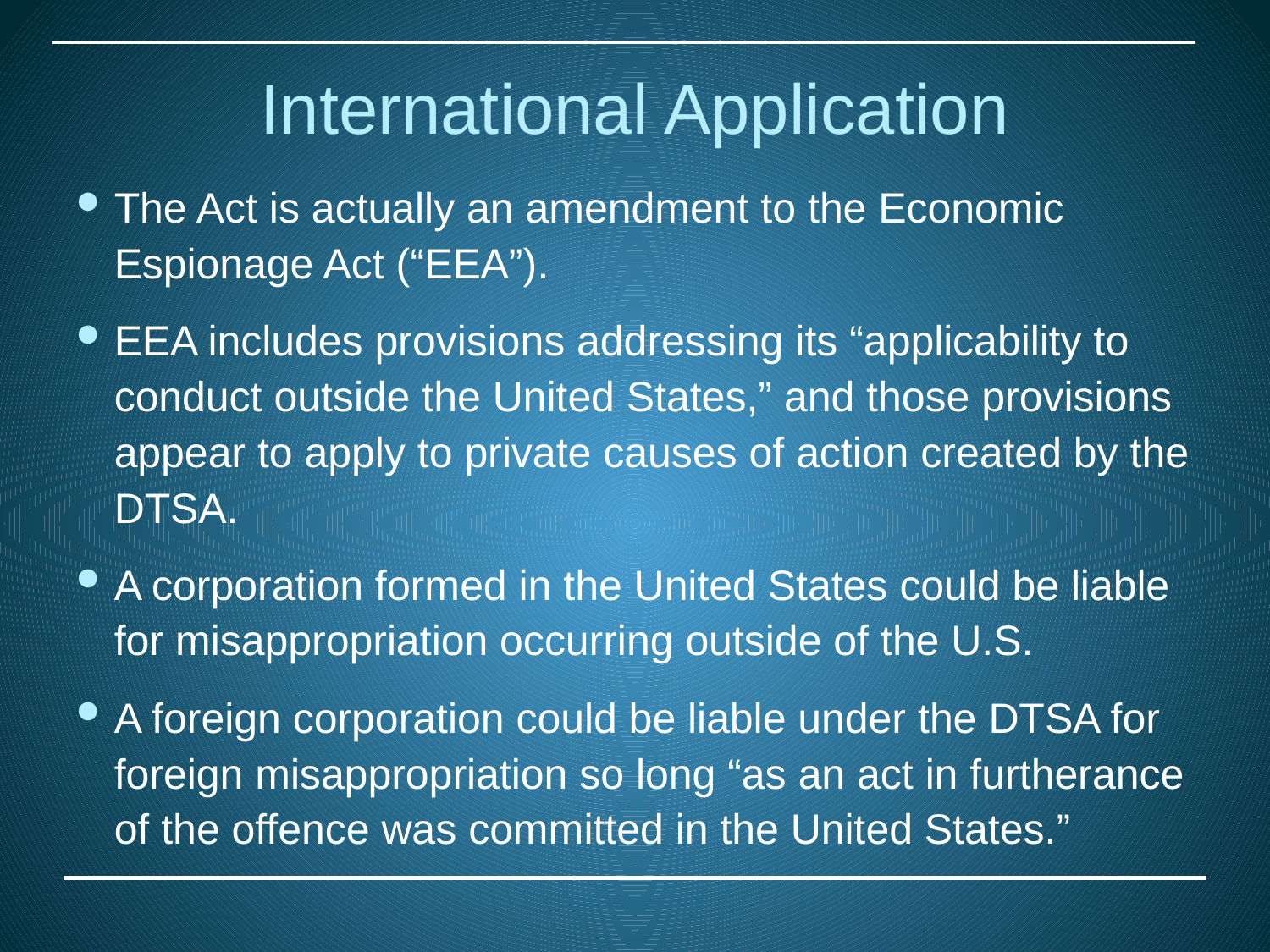

# International Application
The Act is actually an amendment to the Economic Espionage Act (“EEA”).
EEA includes provisions addressing its “applicability to conduct outside the United States,” and those provisions appear to apply to private causes of action created by the DTSA.
A corporation formed in the United States could be liable for misappropriation occurring outside of the U.S.
A foreign corporation could be liable under the DTSA for foreign misappropriation so long “as an act in furtherance of the offence was committed in the United States.”
18